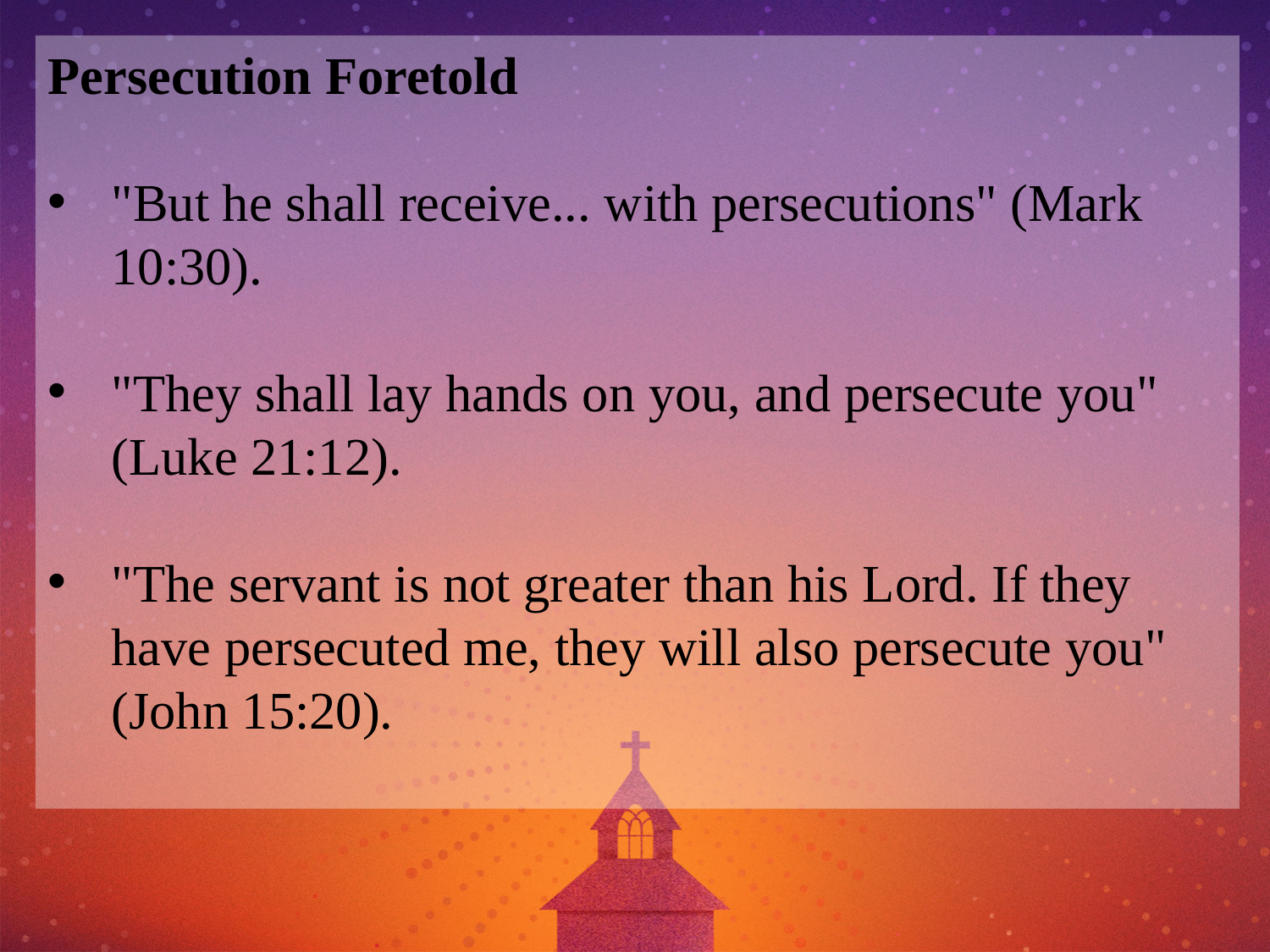

Persecution Foretold

"But he shall receive... with persecutions" (Mark 10:30).

"They shall lay hands on you, and persecute you" (Luke 21:12).

"The servant is not greater than his Lord. If they have persecuted me, they will also persecute you" (John 15:20).